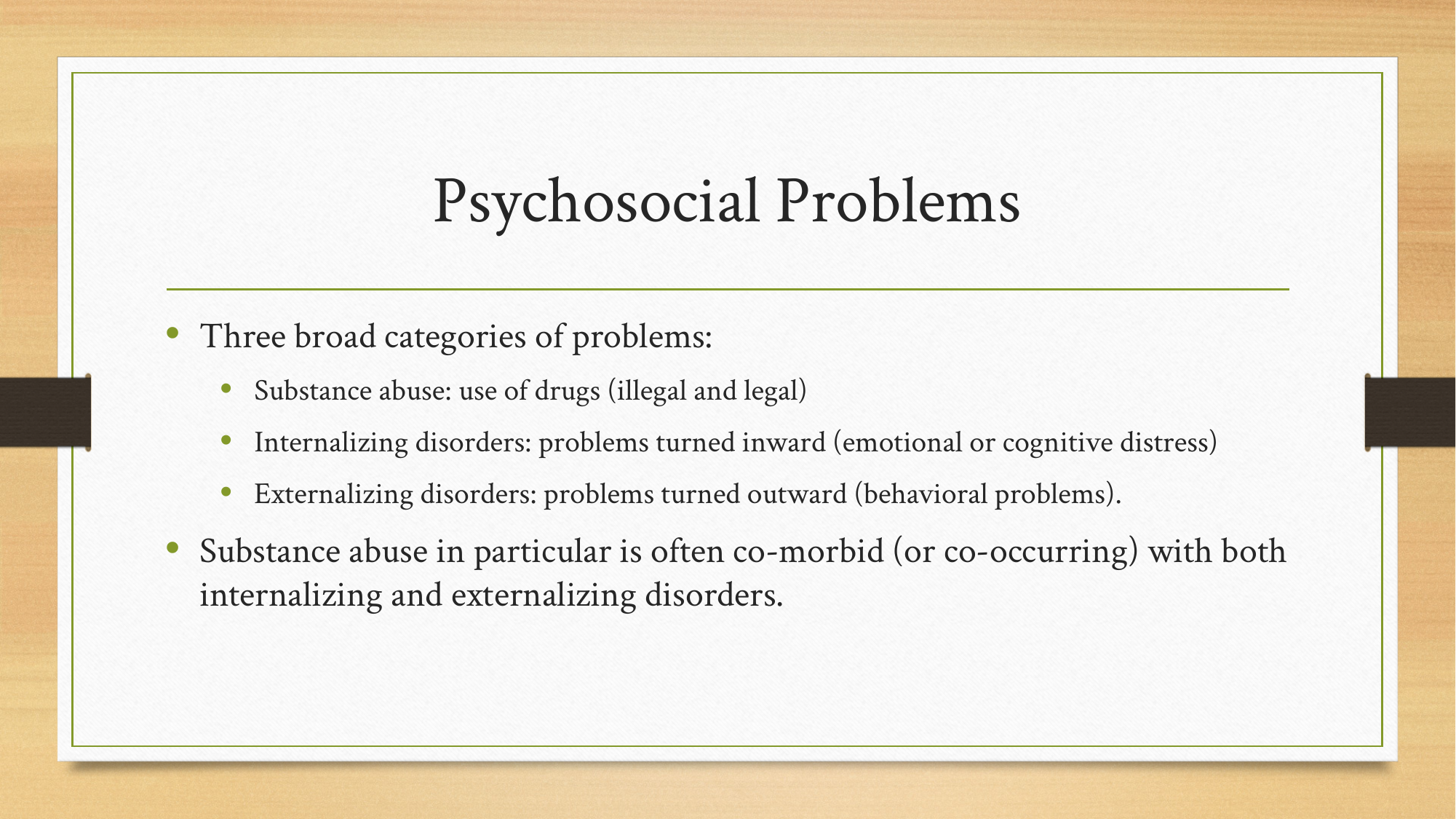

# Psychosocial Problems
Three broad categories of problems:
Substance abuse: use of drugs (illegal and legal)
Internalizing disorders: problems turned inward (emotional or cognitive distress)
Externalizing disorders: problems turned outward (behavioral problems).
Substance abuse in particular is often co-morbid (or co-occurring) with both internalizing and externalizing disorders.